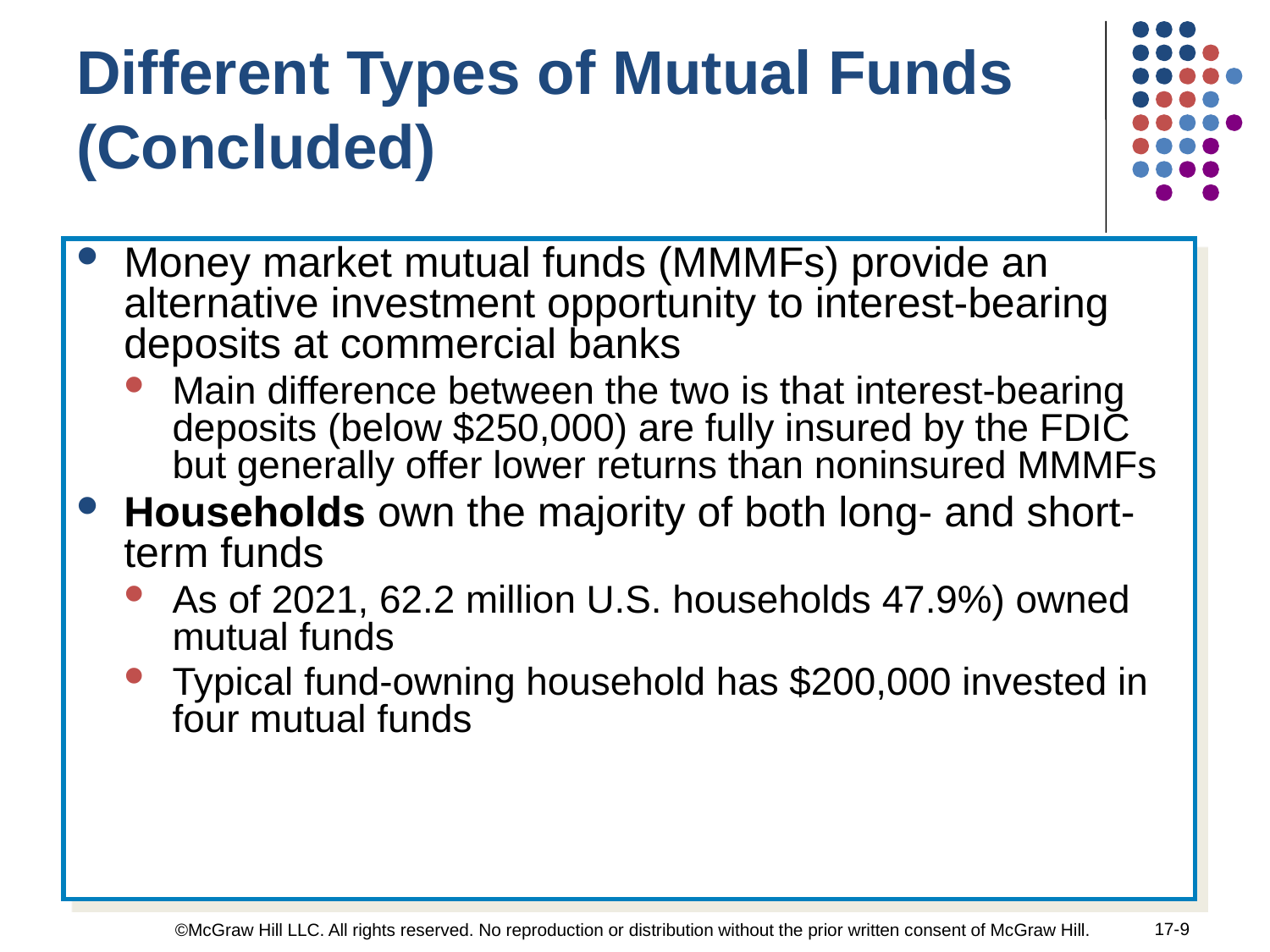

Different Types of Mutual Funds (Concluded)
Money market mutual funds (MMMFs) provide an alternative investment opportunity to interest-bearing deposits at commercial banks
Main difference between the two is that interest-bearing deposits (below $250,000) are fully insured by the FDIC but generally offer lower returns than noninsured MMMFs
Households own the majority of both long- and short-term funds
As of 2021, 62.2 million U.S. households 47.9%) owned mutual funds
Typical fund-owning household has $200,000 invested in four mutual funds

17-9
©McGraw Hill LLC. All rights reserved. No reproduction or distribution without the prior written consent of McGraw Hill.